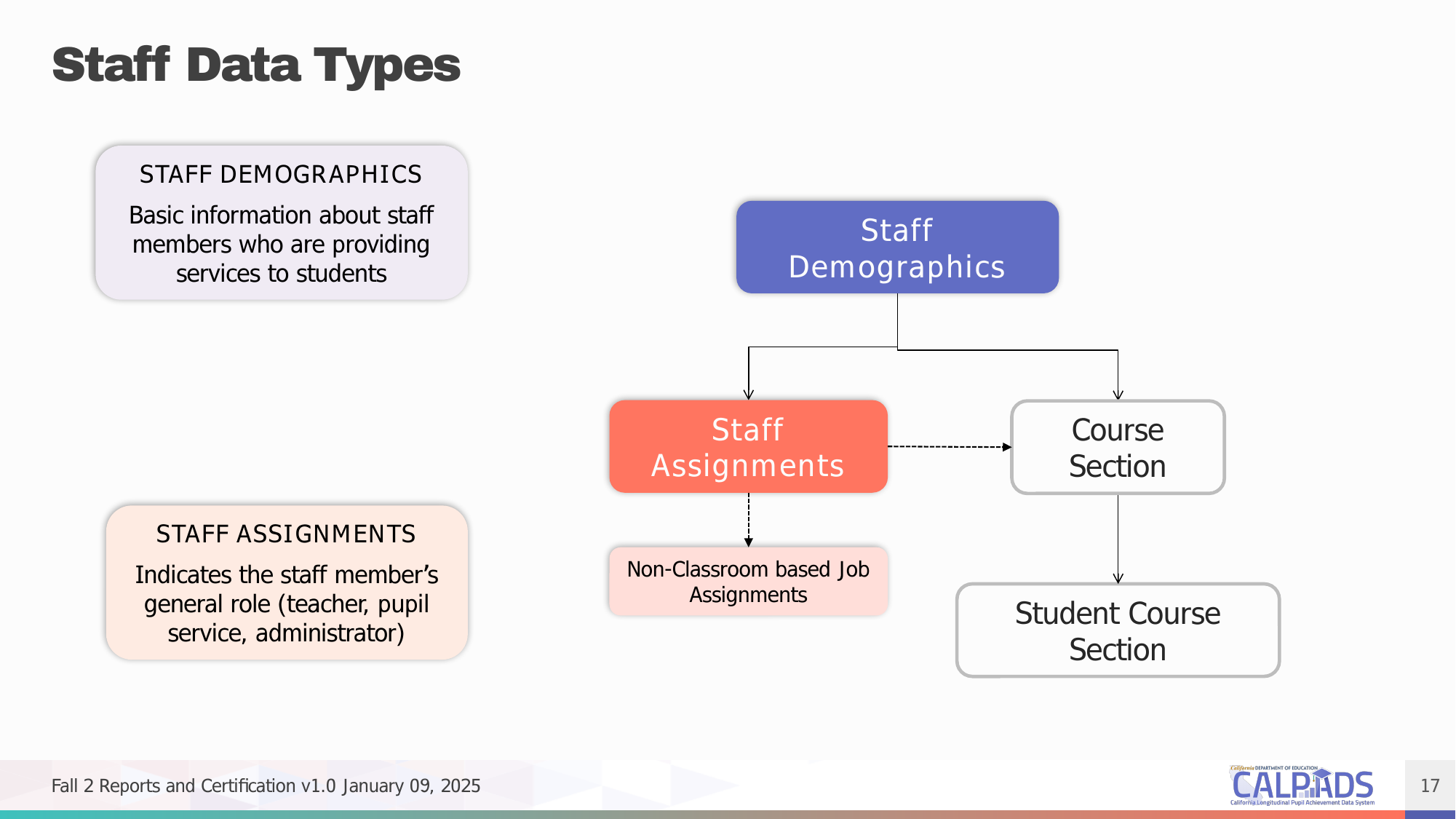

# Staff Data Types
STAFF DEMOGRAPHICS
Basic information about staff members who are providing services to students
Staff Demographics
Staff Assignments
STAFF ASSIGNMENTS
Indicates the staff member’s general role (teacher, pupil service, administrator)
Course Section
Non-Classroom based Job Assignments
Student Course Section
Fall 2 Reports and Certification v1.0 January 09, 2025
17